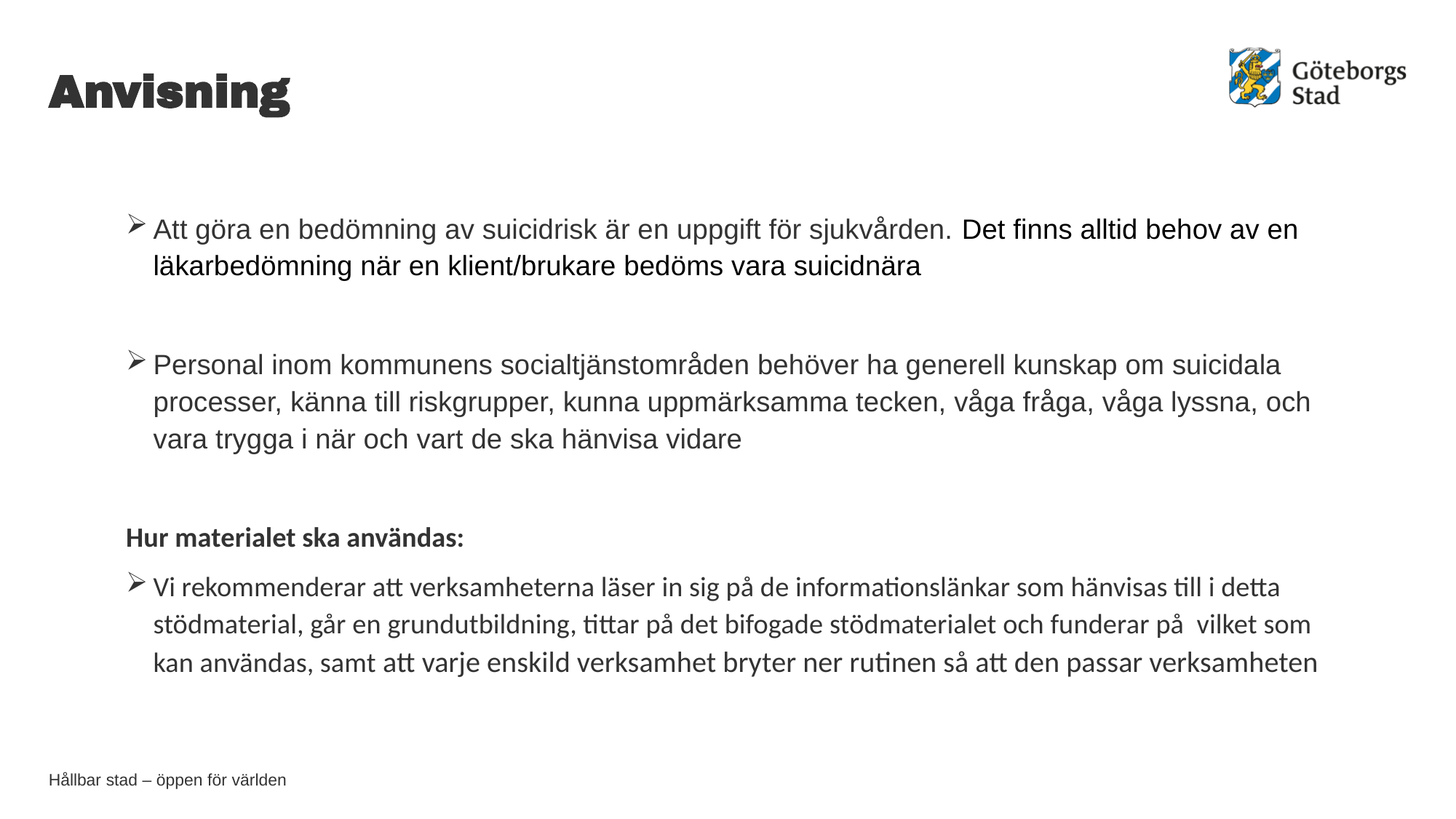

# Anvisning
Att göra en bedömning av suicidrisk är en uppgift för sjukvården. Det finns alltid behov av en läkarbedömning när en klient/brukare bedöms vara suicidnära

Personal inom kommunens socialtjänstområden behöver ha generell kunskap om suicidala processer, känna till riskgrupper, kunna uppmärksamma tecken, våga fråga, våga lyssna, och vara trygga i när och vart de ska hänvisa vidare

Hur materialet ska användas:
Vi rekommenderar att verksamheterna läser in sig på de informationslänkar som hänvisas till i detta stödmaterial, går en grundutbildning, tittar på det bifogade stödmaterialet och funderar på  vilket som kan användas, samt att varje enskild verksamhet bryter ner rutinen så att den passar verksamheten